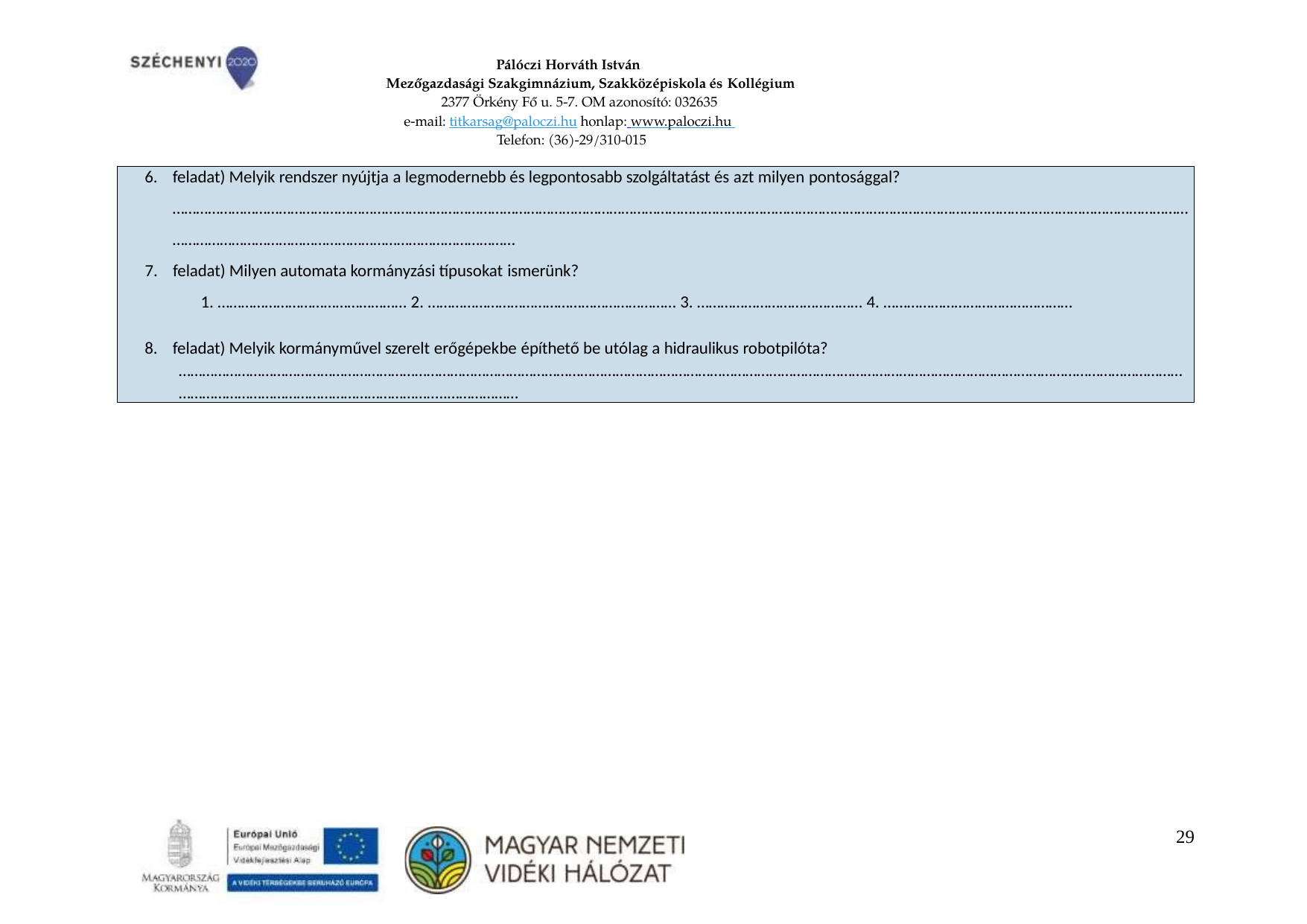

Pálóczi Horváth István
Mezőgazdasági Szakgimnázium, Szakközépiskola és Kollégium
2377 Örkény Fő u. 5-7. OM azonosító: 032635
e-mail: titkarsag@paloczi.hu honlap: www.paloczi.hu  Telefon: (36)-29/310-015
feladat) Melyik rendszer nyújtja a legmodernebb és legpontosabb szolgáltatást és azt milyen pontosággal?
……………………………………………………………………………………………………………………………………………………………………………………………………………………………………
……………………………………………………………………………
feladat) Milyen automata kormányzási típusokat ismerünk?
1. ………………………………………… 2. ……………………………………………………… 3. …………………………………… 4. …………………………………………

feladat) Melyik kormányművel szerelt erőgépekbe építhető be utólag a hidraulikus robotpilóta?
…………………………………………………………………………………………………………………………………………………………………………………………………………………………………
…………………………………………………………..………………

29